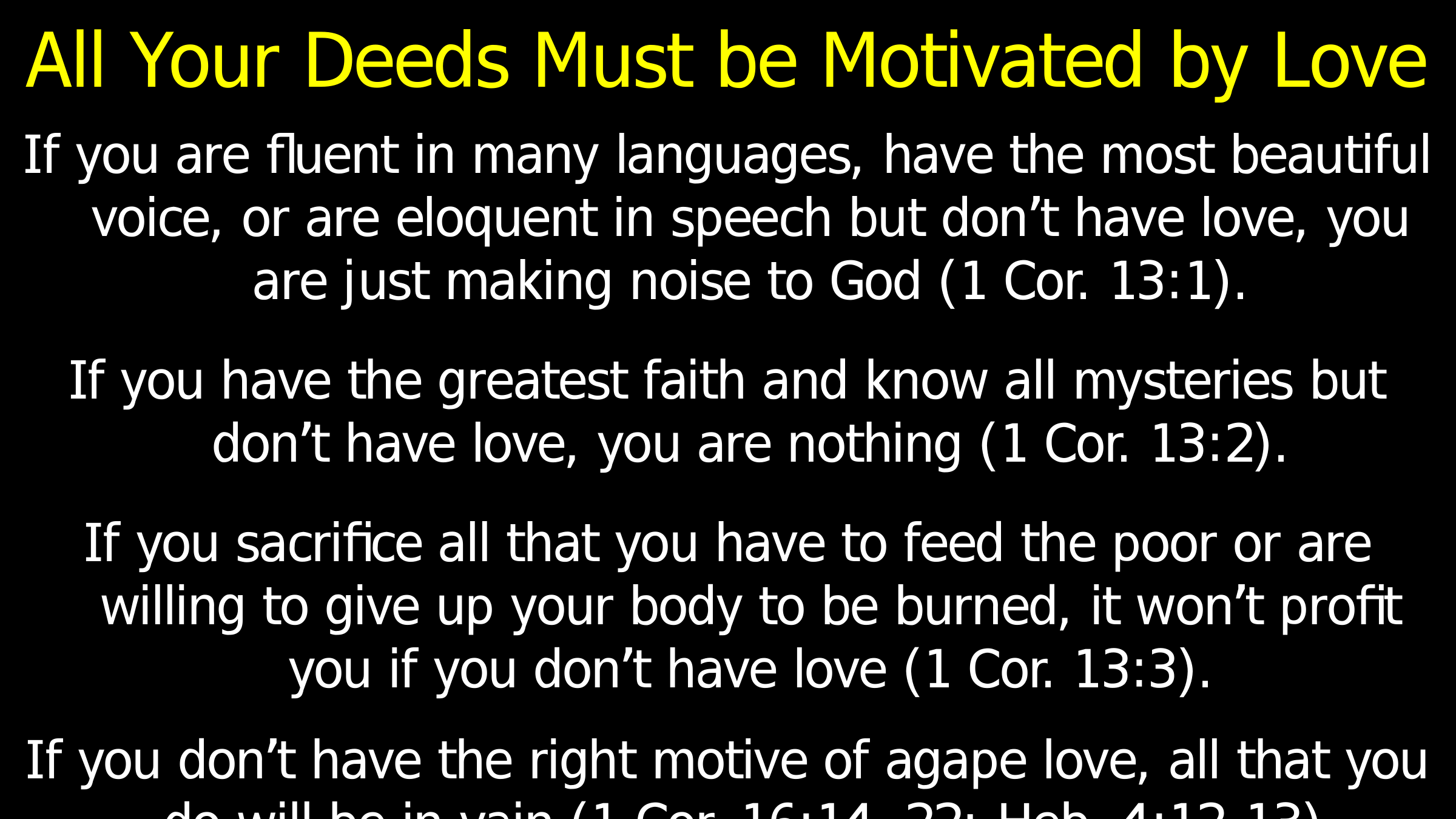

# All Your Deeds Must be Motivated by Love
If you are fluent in many languages, have the most beautiful voice, or are eloquent in speech but don’t have love, you are just making noise to God (1 Cor. 13:1).

If you have the greatest faith and know all mysteries but don’t have love, you are nothing (1 Cor. 13:2).

If you sacrifice all that you have to feed the poor or are willing to give up your body to be burned, it won’t profit you if you don’t have love (1 Cor. 13:3).

If you don’t have the right motive of agape love, all that you do will be in vain (1 Cor. 16:14, 22; Heb. 4:12-13).